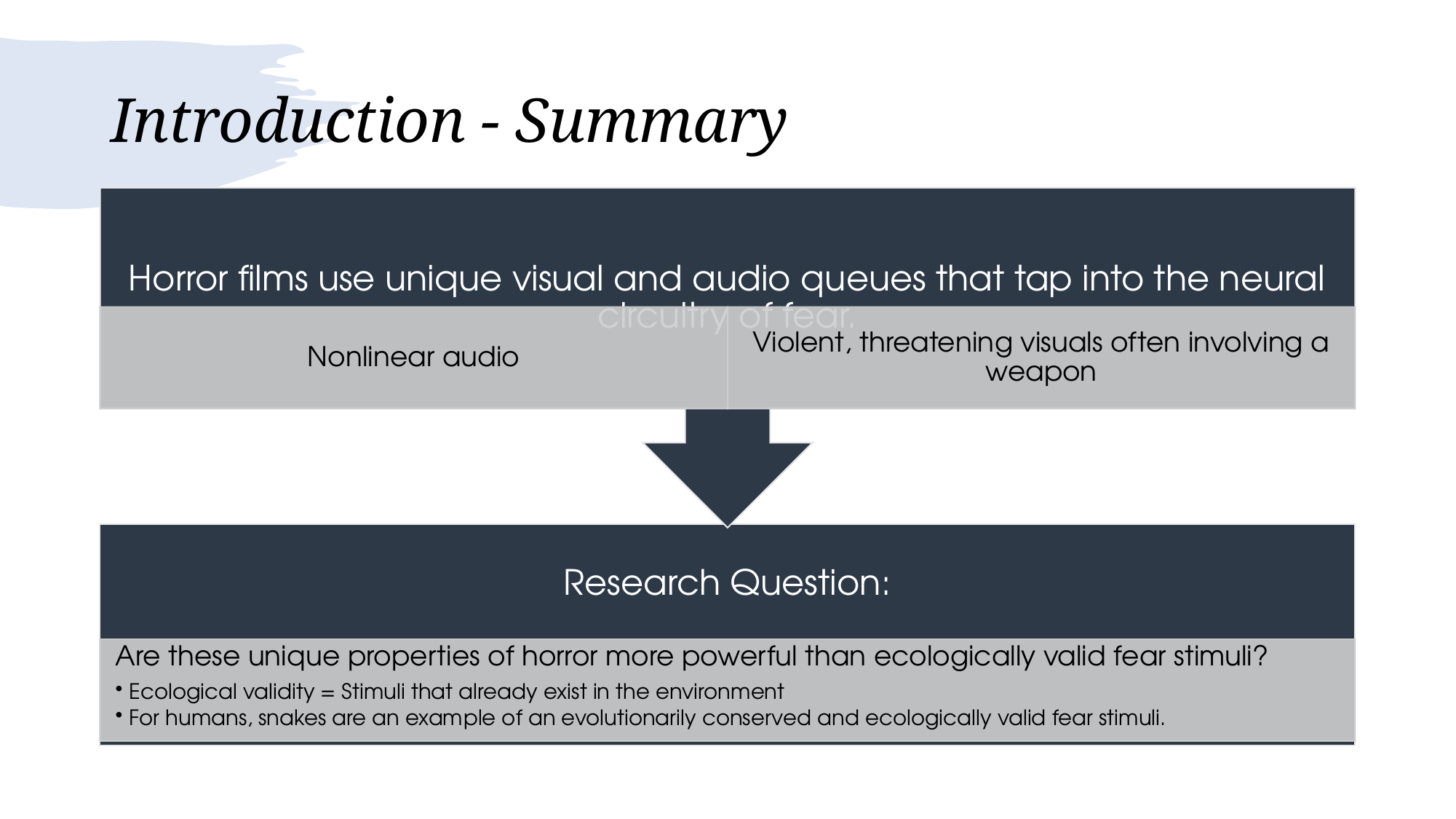

# Introduction - Summary
Research Question:
Are these unique properties of horror more powerful than ecologically valid fear stimuli?
Ecological validity = Stimuli that already exist in the environment
For humans, snakes are an example of an evolutionarily conserved and ecologically valid fear stimuli.
Horror films use unique visual and audio queues that tap into the neural circuitry of fear.
Nonlinear audio
Violent, threatening visuals often involving a weapon